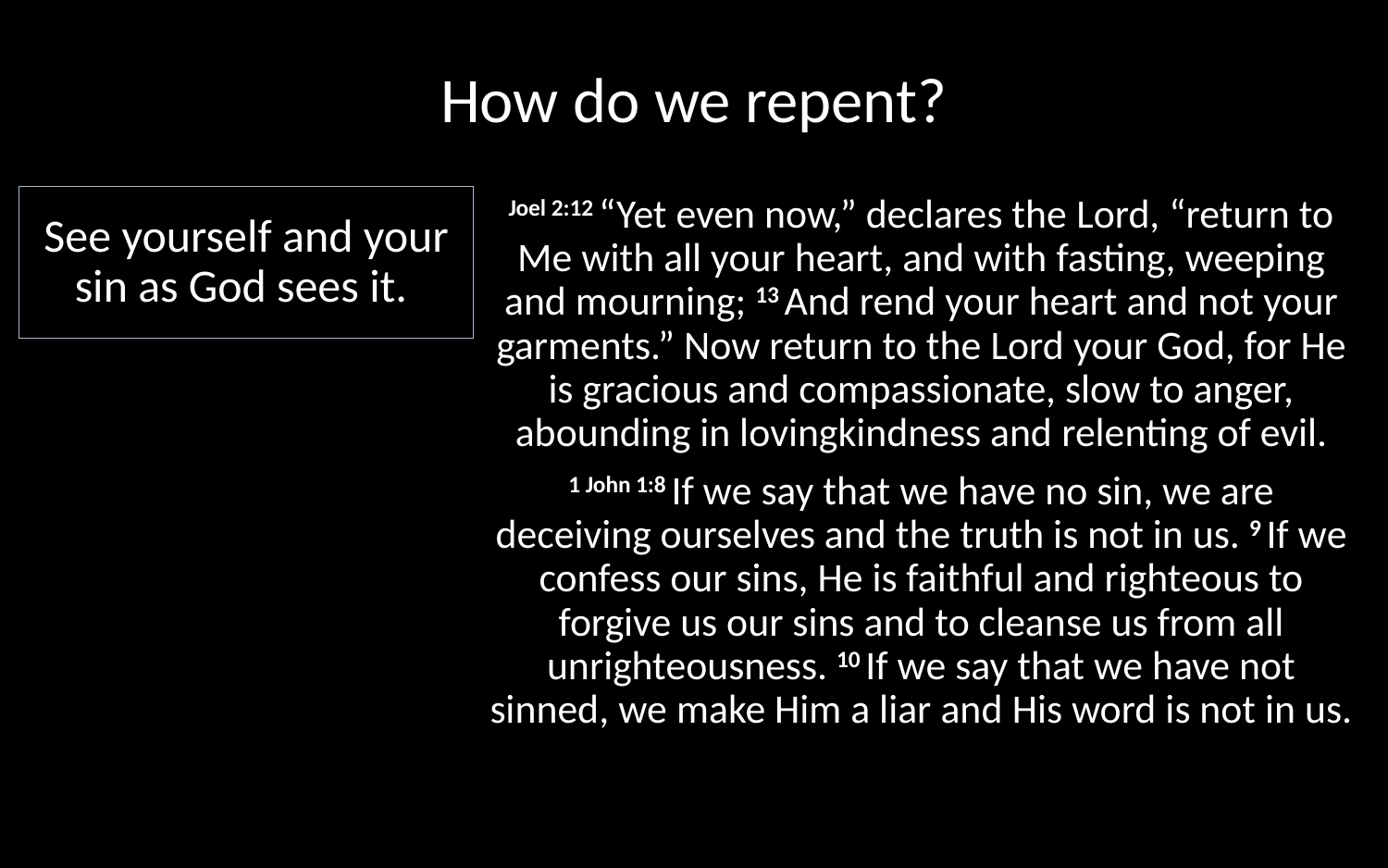

# How do we repent?
Joel 2:12 “Yet even now,” declares the Lord, “return to Me with all your heart, and with fasting, weeping and mourning; 13 And rend your heart and not your garments.” Now return to the Lord your God, for He is gracious and compassionate, slow to anger, abounding in lovingkindness and relenting of evil.
1 John 1:8 If we say that we have no sin, we are deceiving ourselves and the truth is not in us. 9 If we confess our sins, He is faithful and righteous to forgive us our sins and to cleanse us from all unrighteousness. 10 If we say that we have not sinned, we make Him a liar and His word is not in us.
See yourself and your sin as God sees it.